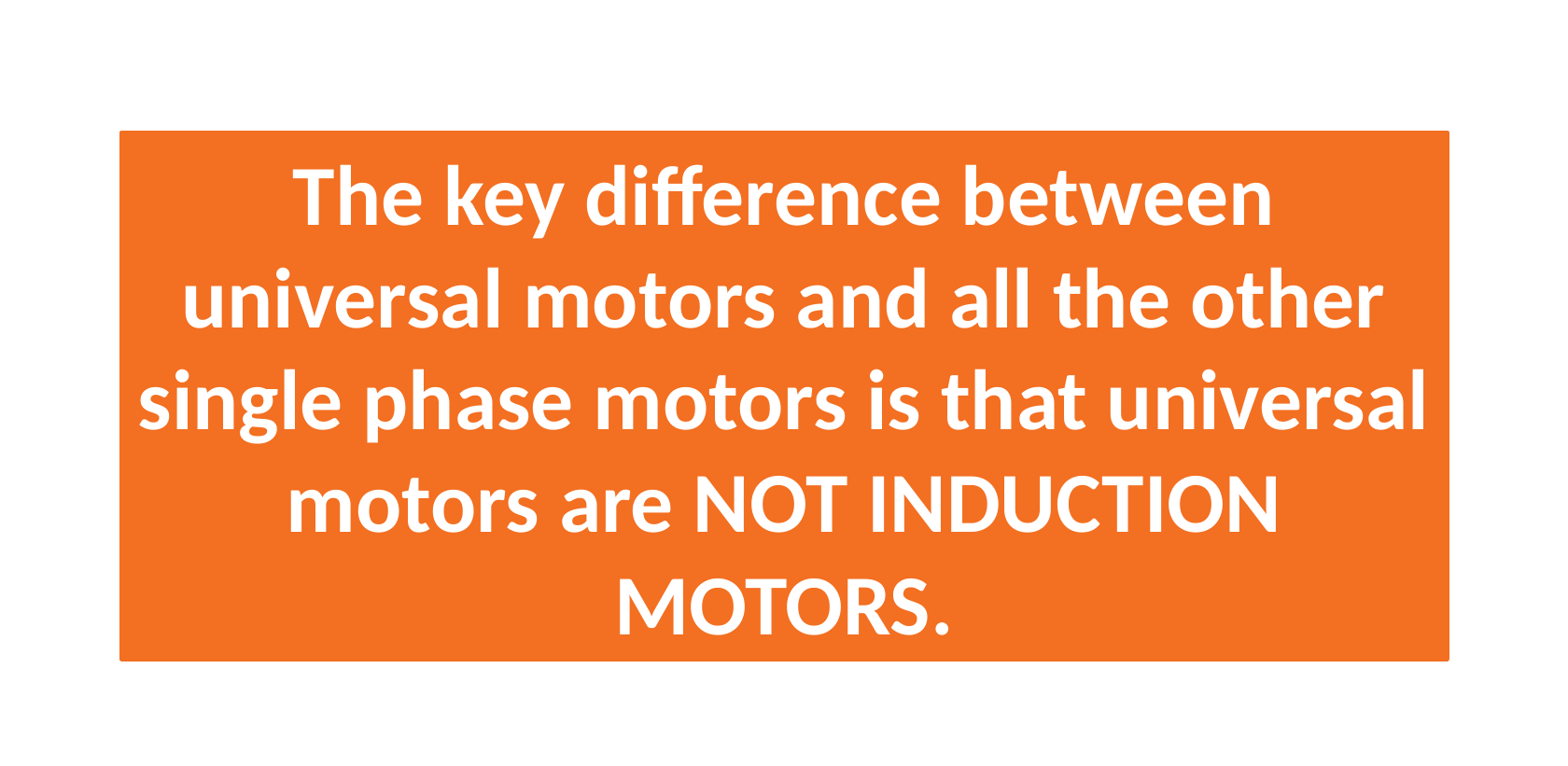

The key difference between universal motors and all the other single phase motors is that universal motors are NOT INDUCTION MOTORS.